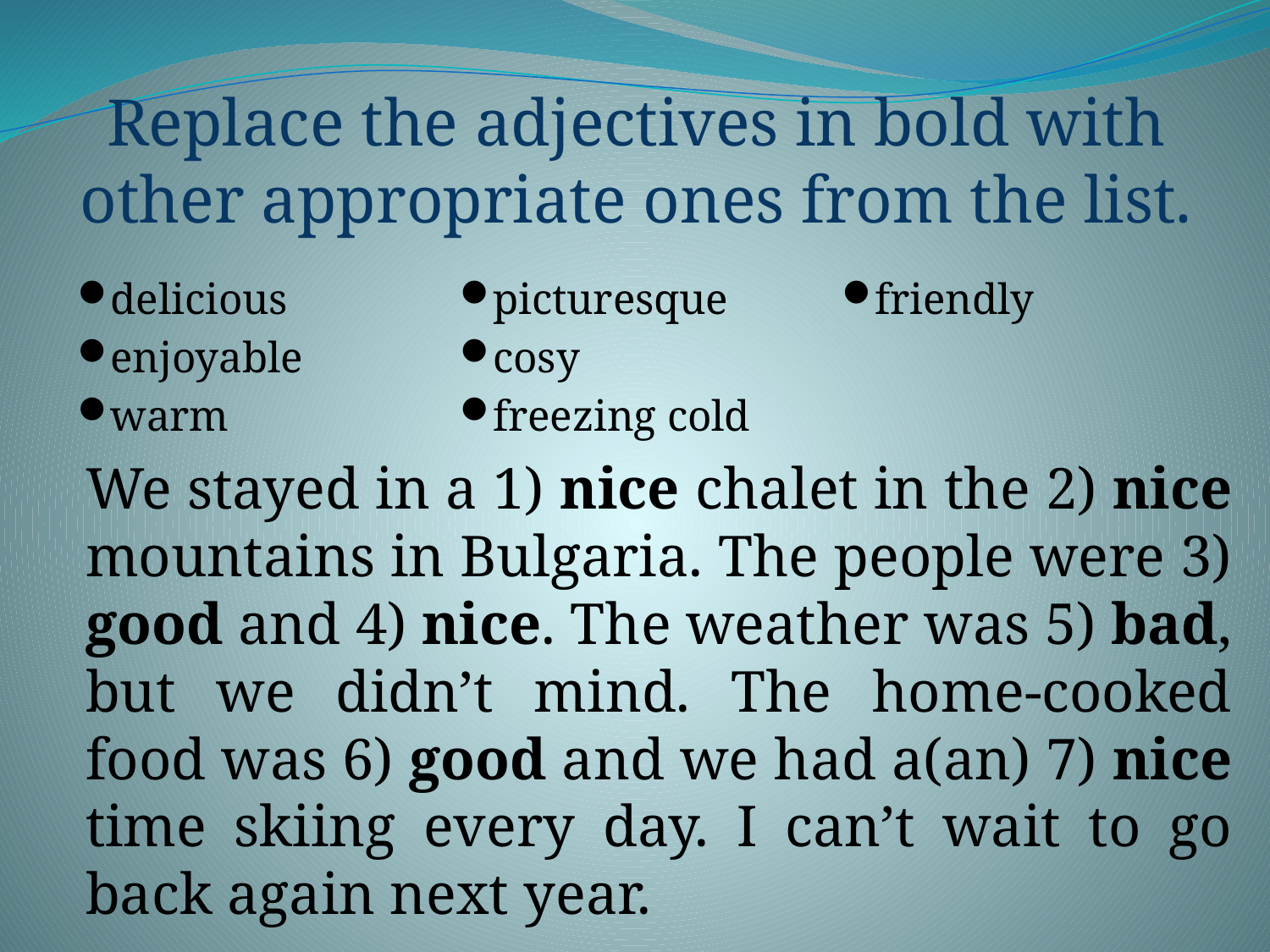

# Replace the adjectives in bold with other appropriate ones from the list.
delicious
enjoyable
warm
picturesque
cosy
freezing cold
friendly

We stayed in a 1) nice chalet in the 2) nice mountains in Bulgaria. The people were 3) good and 4) nice. The weather was 5) bad, but we didn’t mind. The home-cooked food was 6) good and we had a(an) 7) nice time skiing every day. I can’t wait to go back again next year.